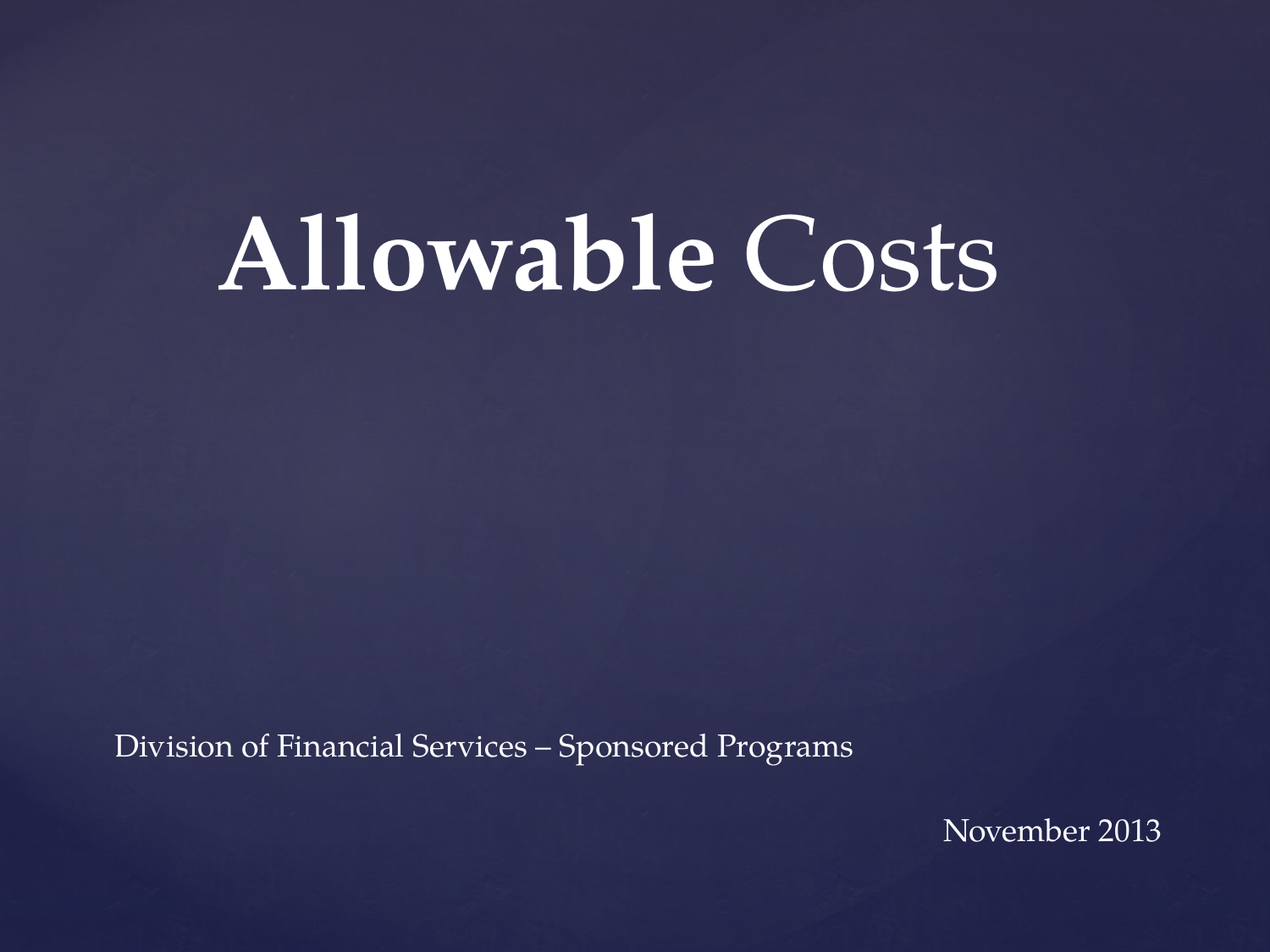

# Allowable Costs
Division of Financial Services – Sponsored Programs
November 2013